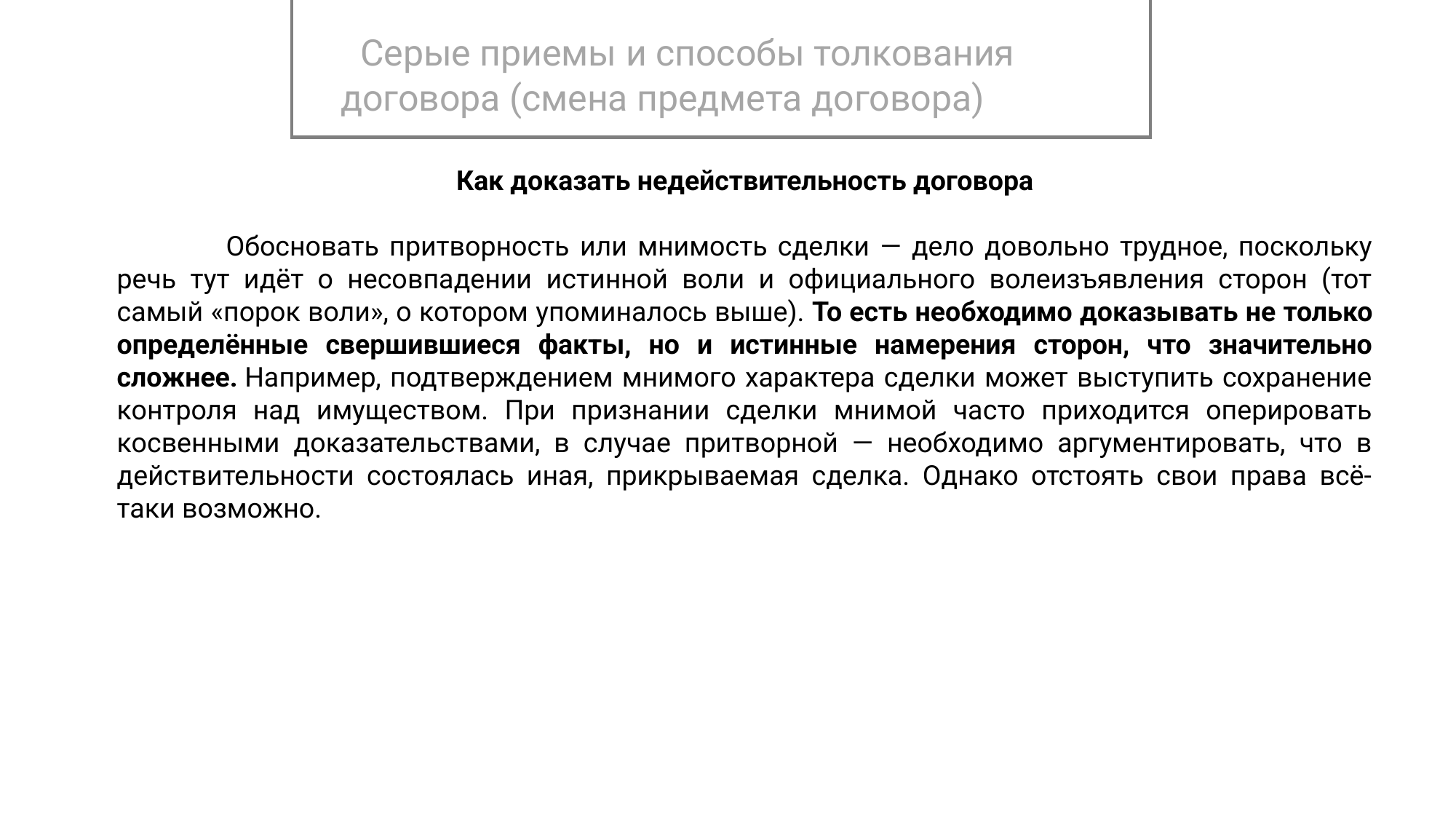

Серые приемы и способы толкования договора (смена предмета договора)
Как доказать недействительность договора

	Обосновать притворность или мнимость сделки — дело довольно трудное, поскольку речь тут идёт о несовпадении истинной воли и официального волеизъявления сторон (тот самый «порок воли», о котором упоминалось выше). То есть необходимо доказывать не только определённые свершившиеся факты, но и истинные намерения сторон, что значительно сложнее. Например, подтверждением мнимого характера сделки может выступить сохранение контроля над имуществом. При признании сделки мнимой часто приходится оперировать косвенными доказательствами, в случае притворной — необходимо аргументировать, что в действительности состоялась иная, прикрываемая сделка. Однако отстоять свои права всё-таки возможно.